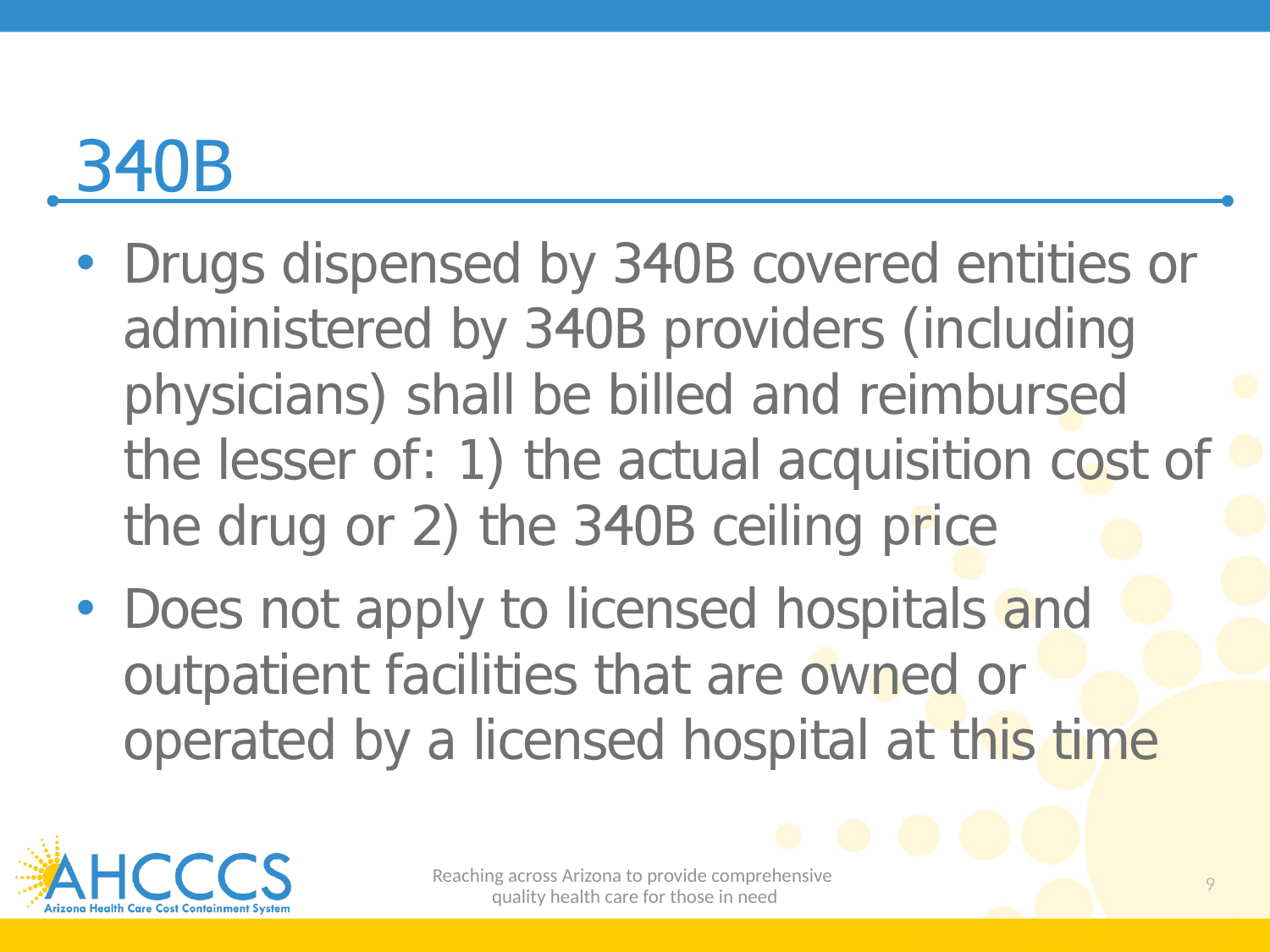

# 340B
Drugs dispensed by 340B covered entities or administered by 340B providers (including physicians) shall be billed and reimbursed the lesser of: 1) the actual acquisition cost of the drug or 2) the 340B ceiling price
Does not apply to licensed hospitals and outpatient facilities that are owned or operated by a licensed hospital at this time
Reaching across Arizona to provide comprehensive
quality health care for those in need
9